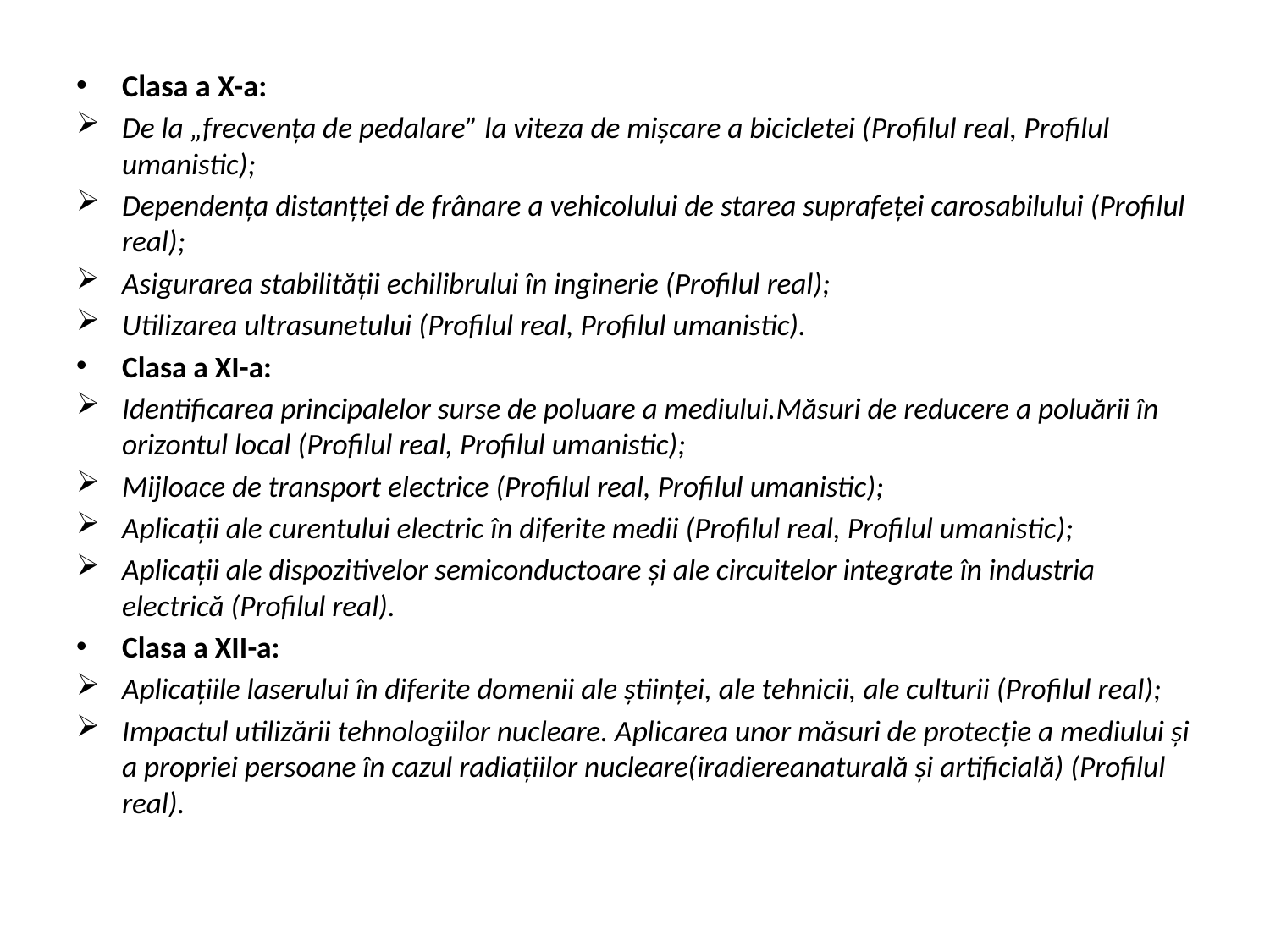

Clasa a X-a:
De la „frecvența de pedalare” la viteza de mișcare a bicicletei (Profilul real, Profilul umanistic);
Dependența distanțței de frânare a vehicolului de starea suprafeței carosabilului (Profilul real);
Asigurarea stabilității echilibrului în inginerie (Profilul real);
Utilizarea ultrasunetului (Profilul real, Profilul umanistic).
Clasa a XI-a:
Identificarea principalelor surse de poluare a mediului.Măsuri de reducere a poluării în orizontul local (Profilul real, Profilul umanistic);
Mijloace de transport electrice (Profilul real, Profilul umanistic);
Aplicații ale curentului electric în diferite medii (Profilul real, Profilul umanistic);
Aplicații ale dispozitivelor semiconductoare și ale circuitelor integrate în industria electrică (Profilul real).
Clasa a XII-a:
Aplicațiile laserului în diferite domenii ale științei, ale tehnicii, ale culturii (Profilul real);
Impactul utilizării tehnologiilor nucleare. Aplicarea unor măsuri de protecție a mediului și a propriei persoane în cazul radiațiilor nucleare(iradiereanaturală și artificială) (Profilul real).